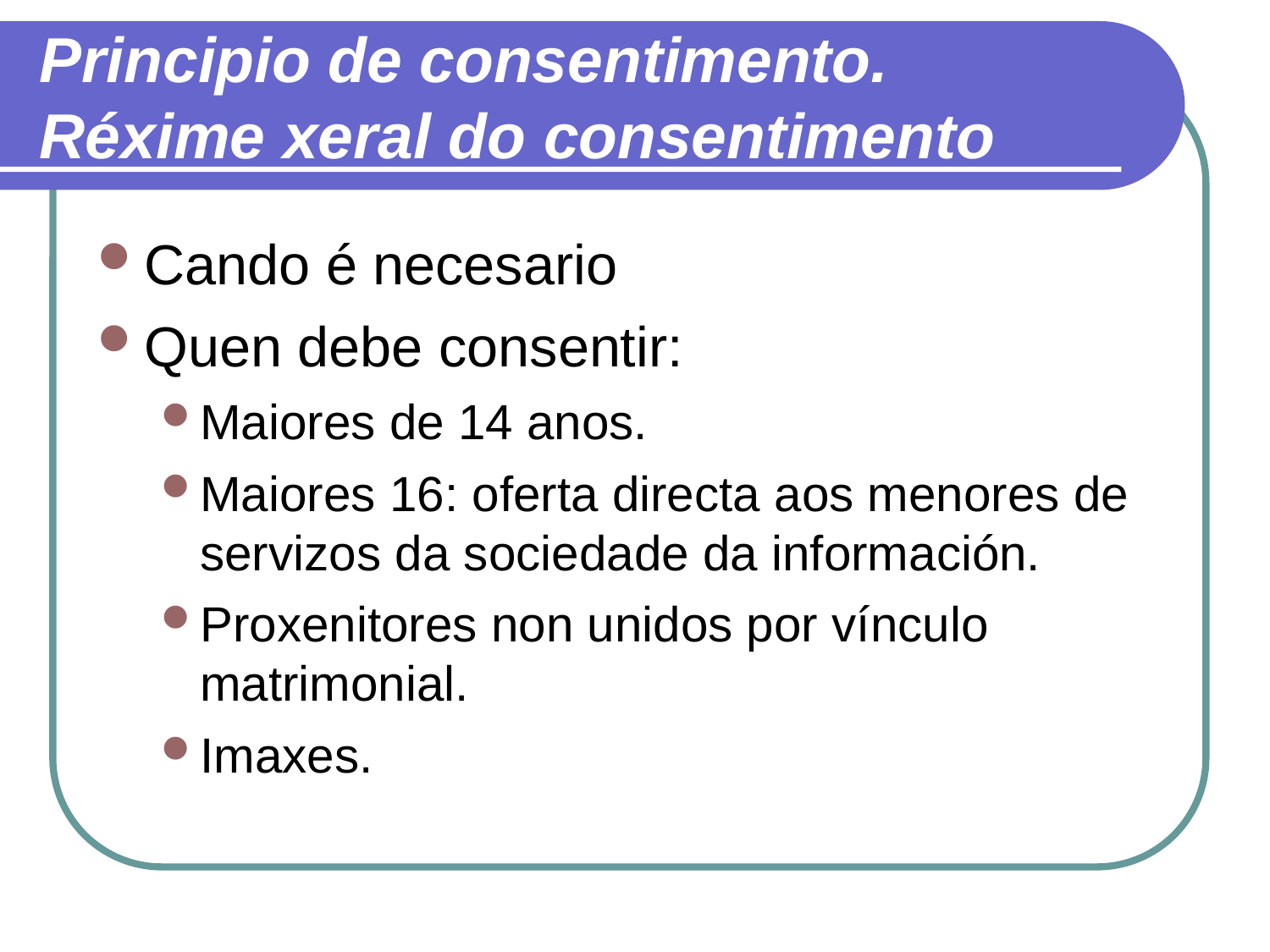

Principio de consentimento. Réxime xeral do consentimento
Cando é necesario
Quen debe consentir:
Maiores de 14 anos.
Maiores 16: oferta directa aos menores de servizos da sociedade da información.
Proxenitores non unidos por vínculo matrimonial.
Imaxes.